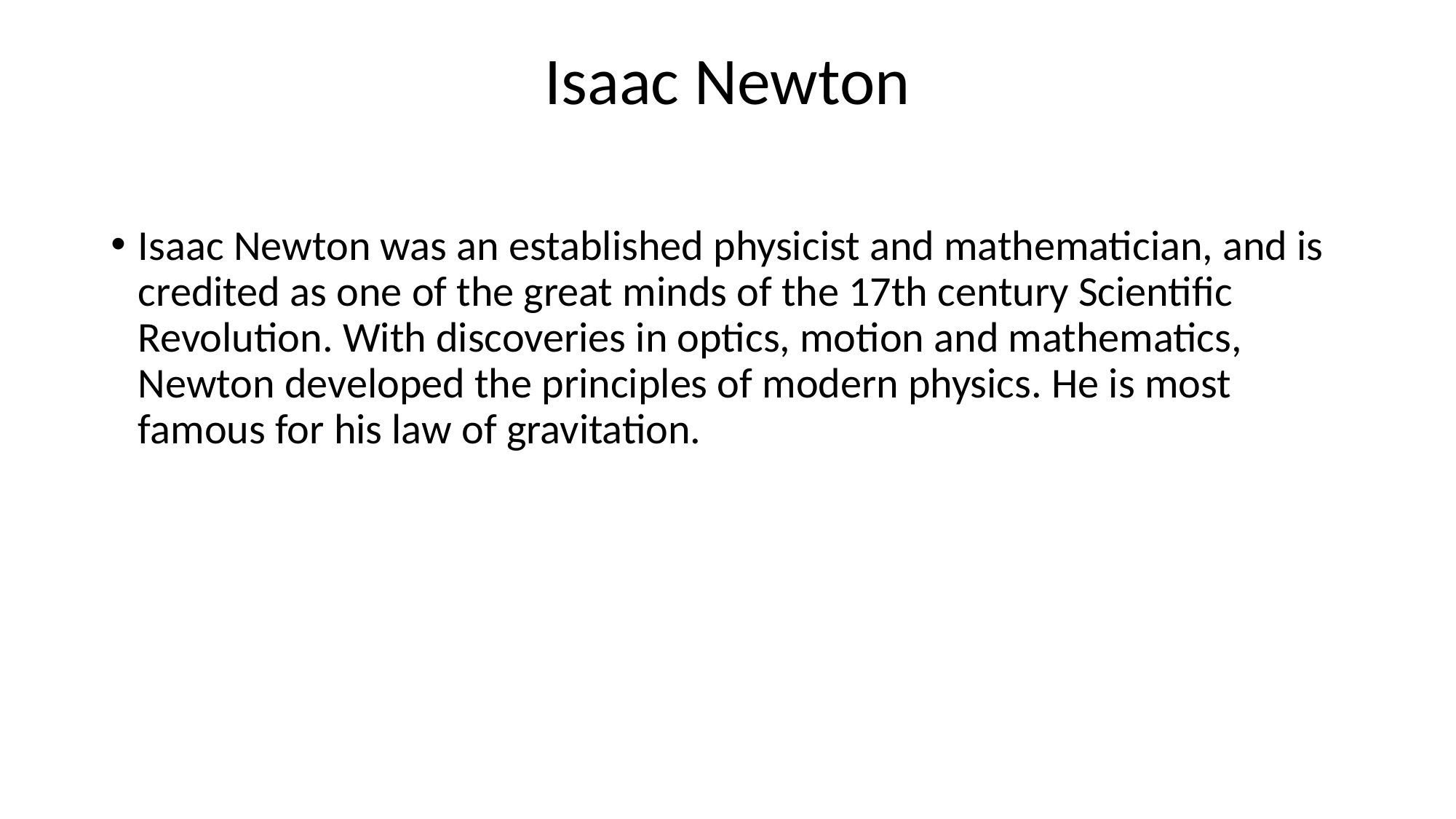

# Isaac Newton
Isaac Newton was an established physicist and mathematician, and is credited as one of the great minds of the 17th century Scientific Revolution. With discoveries in optics, motion and mathematics, Newton developed the principles of modern physics. He is most famous for his law of gravitation.